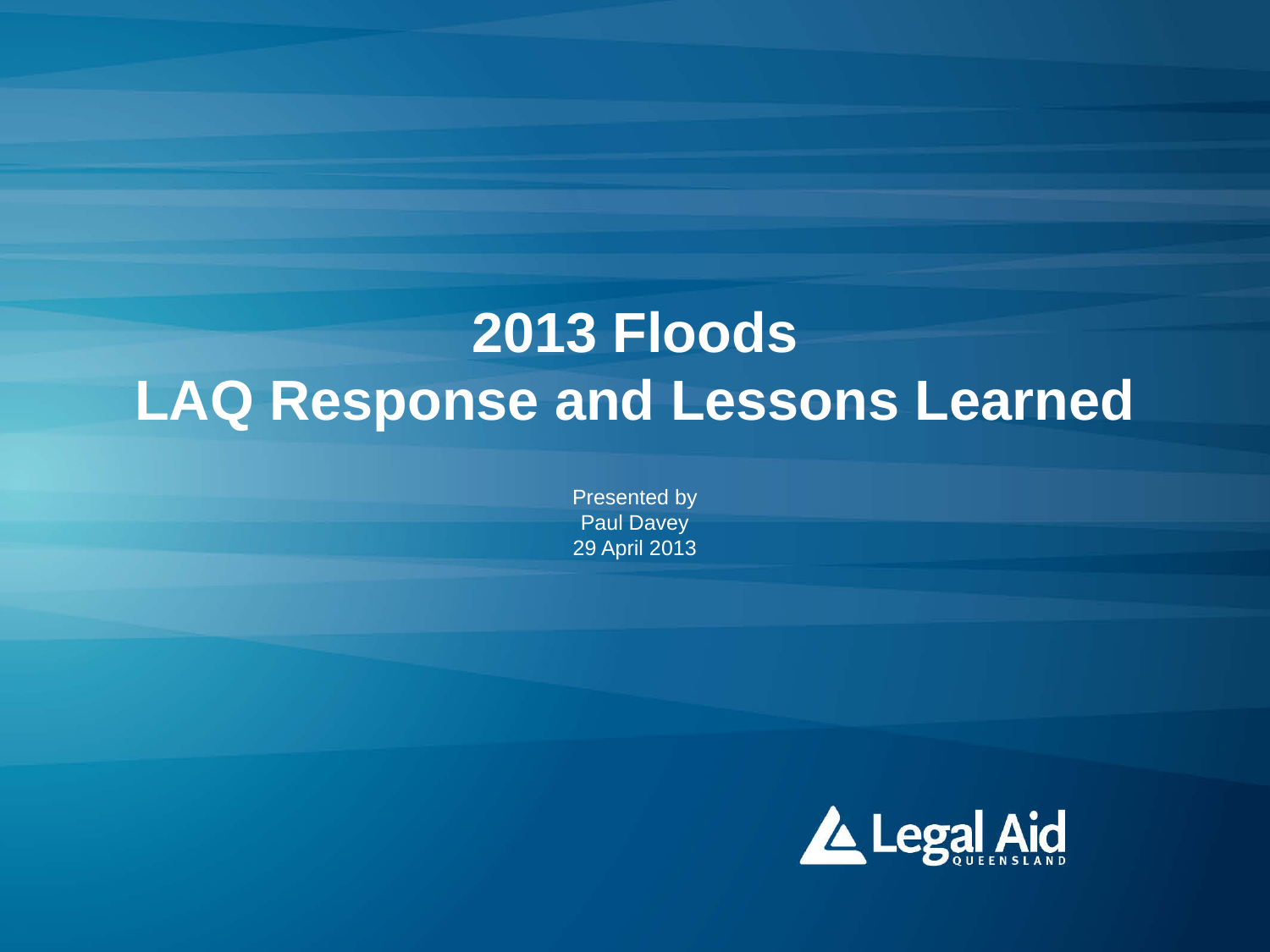

# 2013 Floods LAQ Response and Lessons Learned
Presented by
Paul Davey
29 April 2013